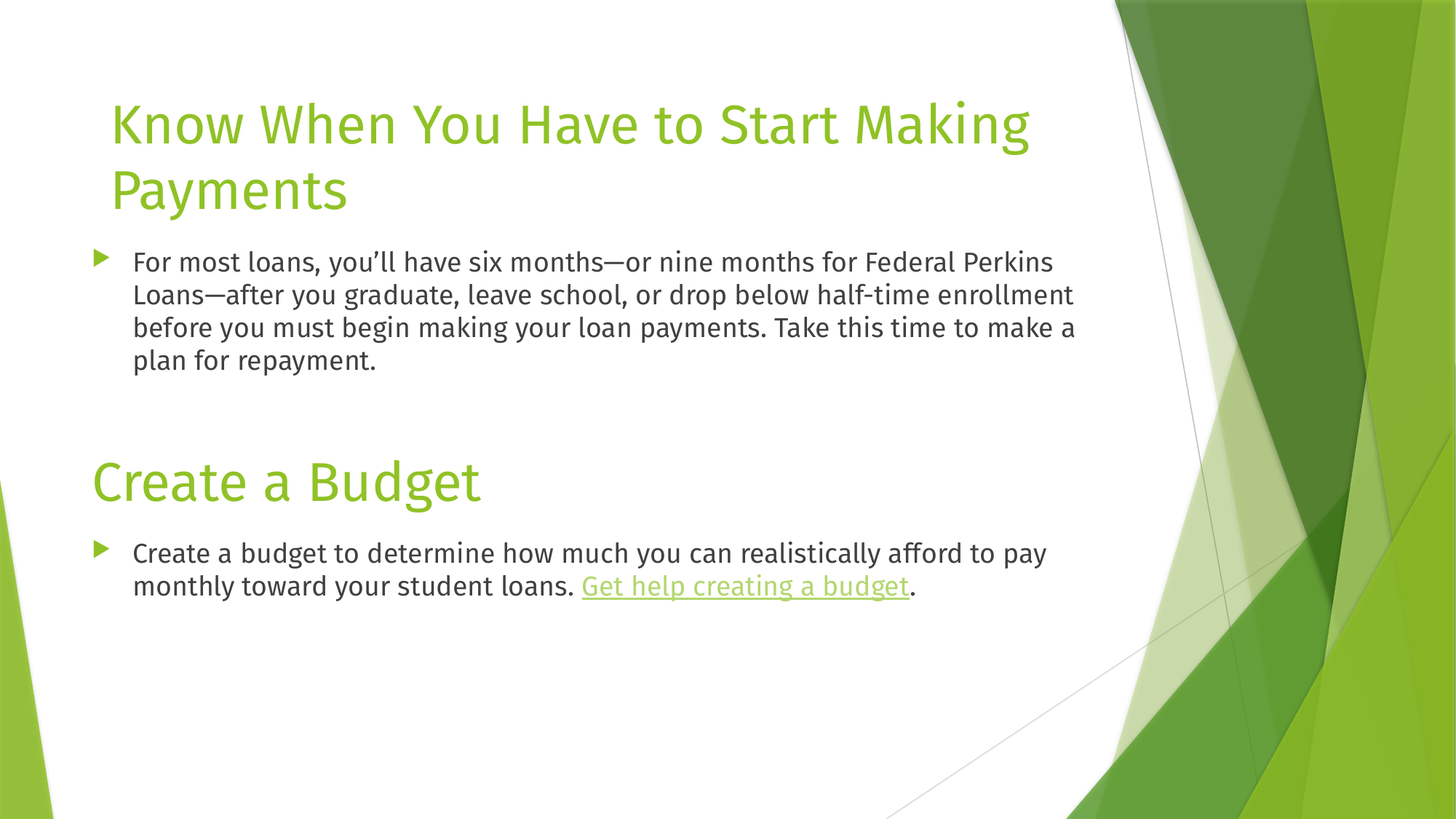

Know When You Have to Start Making Payments
For most loans, you’ll have six months—or nine months for Federal Perkins Loans—after you graduate, leave school, or drop below half-time enrollment before you must begin making your loan payments. Take this time to make a plan for repayment.
# Create a Budget
Create a budget to determine how much you can realistically afford to pay monthly toward your student loans. Get help creating a budget.